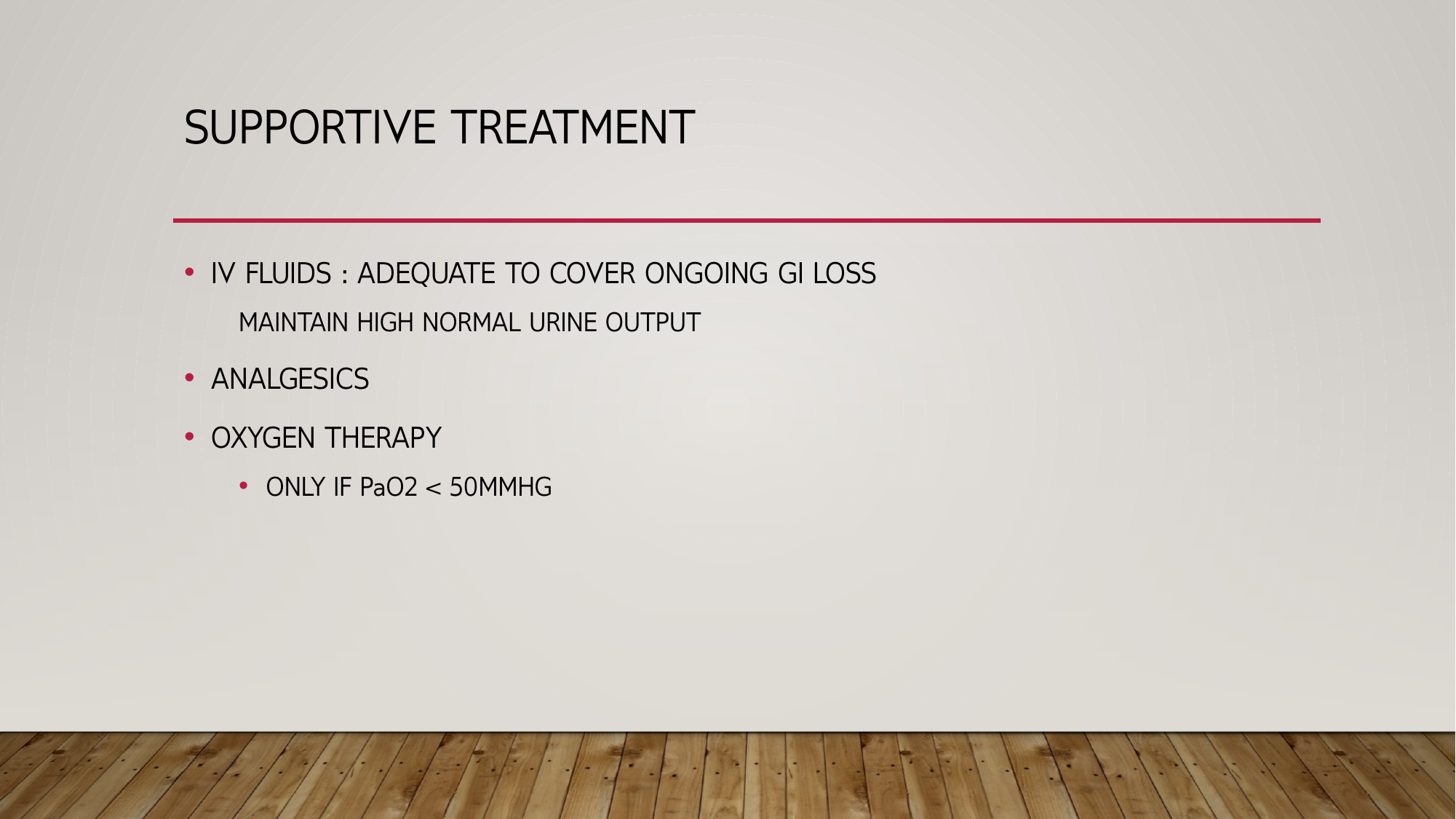

# SUPPORTIVE TREATMENT
IV FLUIDS : ADEQUATE TO COVER ONGOING GI LOSS
MAINTAIN HIGH NORMAL URINE OUTPUT
ANALGESICS
OXYGEN THERAPY
ONLY IF PaO2 < 50MMHG